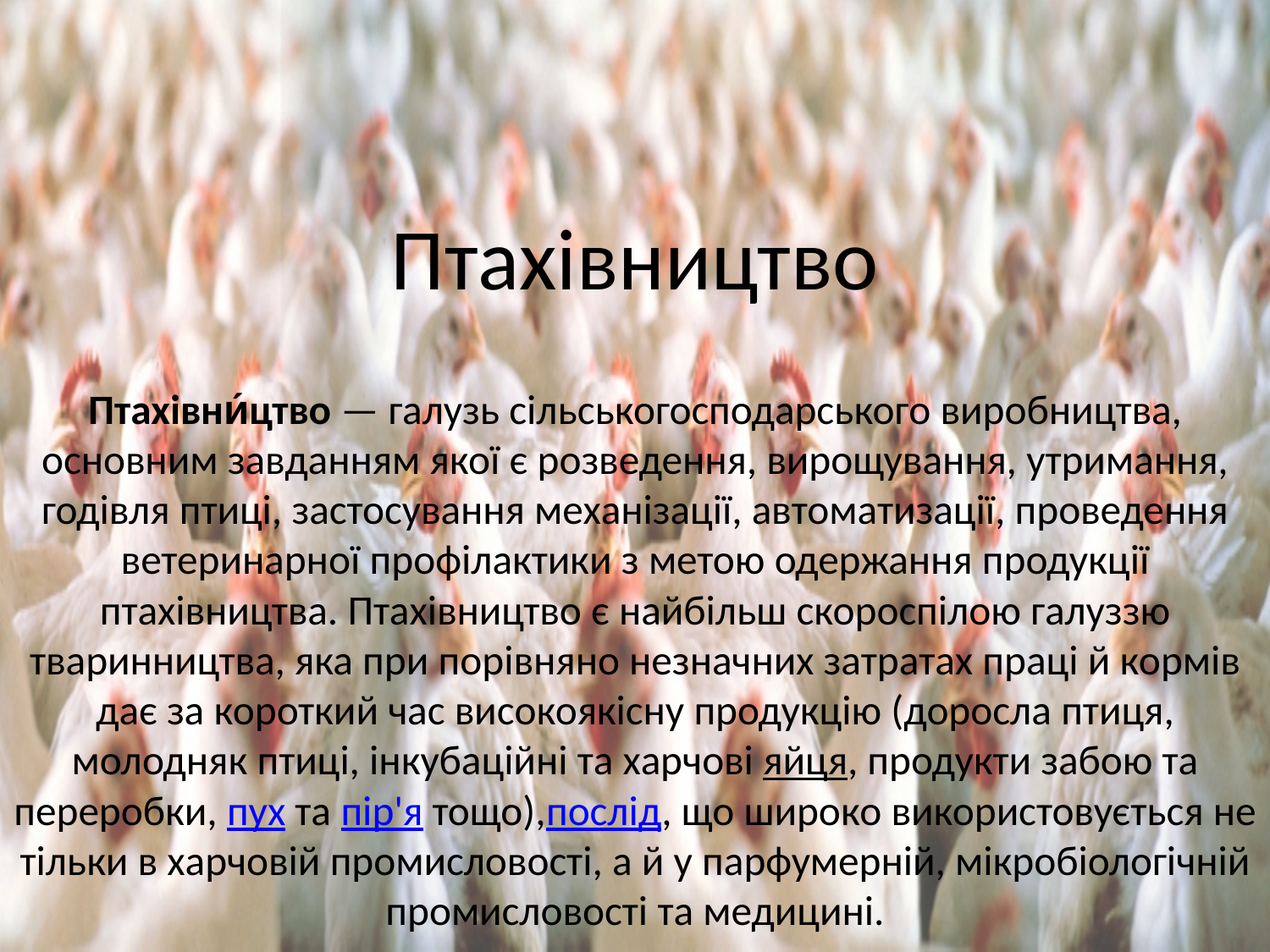

# Птахівництво
Птахівни́цтво — галузь сільськогосподарського виробництва, основним завданням якої є розведення, вирощування, утримання, годівля птиці, застосування механізації, автоматизації, проведення ветеринарної профілактики з метою одержання продукції птахівництва. Птахівництво є найбільш скороспілою галуззю тваринництва, яка при порівняно незначних затратах праці й кормів дає за короткий час високоякісну продукцію (доросла птиця, молодняк птиці, інкубаційні та харчові яйця, продукти забою та переробки, пух та пір'я тощо),послід, що широко використовується не тільки в харчовій промисловості, а й у парфумерній, мікробіологічній промисловості та медицині.